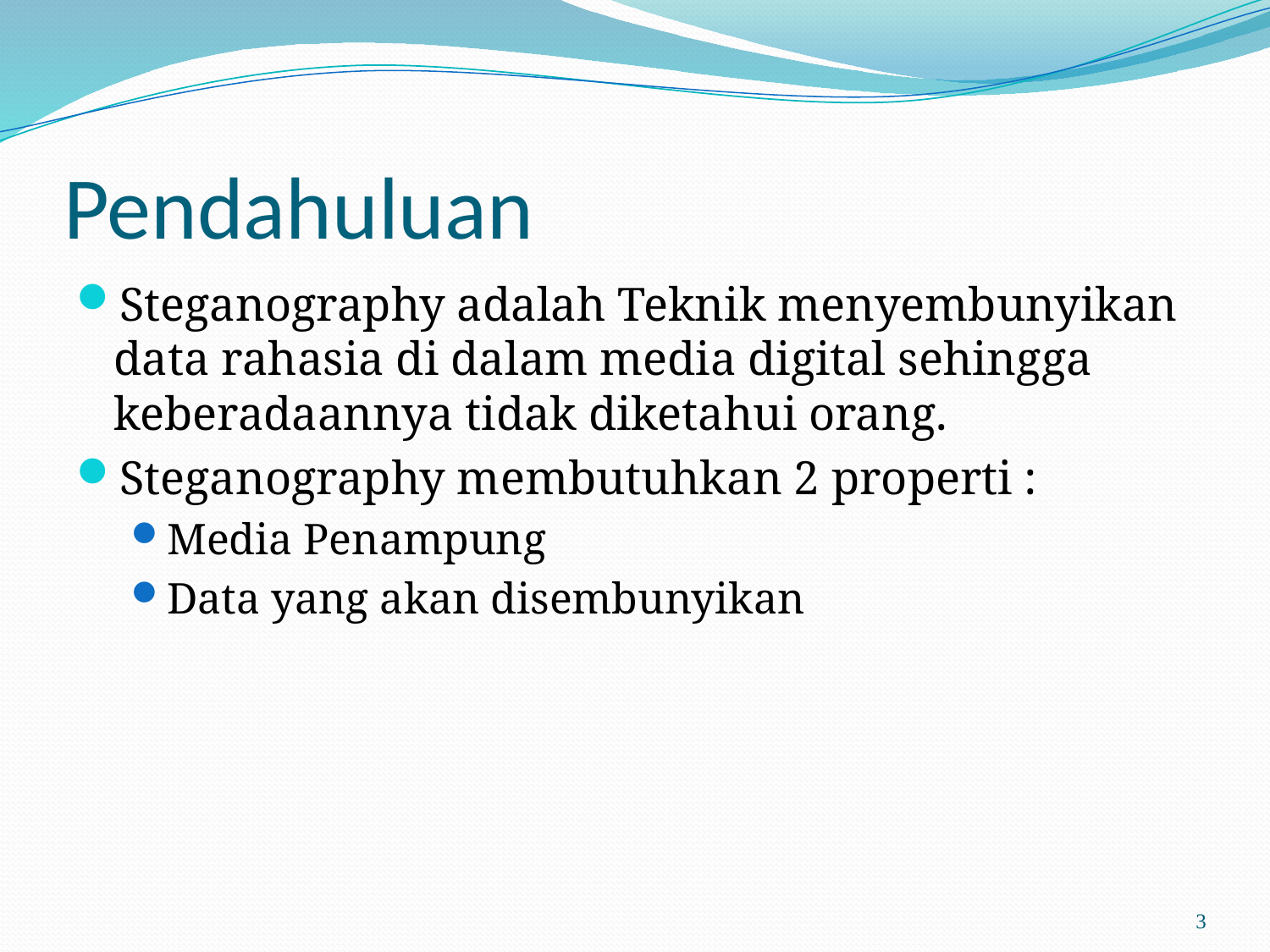

# Pendahuluan
Steganography adalah Teknik menyembunyikan data rahasia di dalam media digital sehingga keberadaannya tidak diketahui orang.
Steganography membutuhkan 2 properti :
Media Penampung
Data yang akan disembunyikan
3